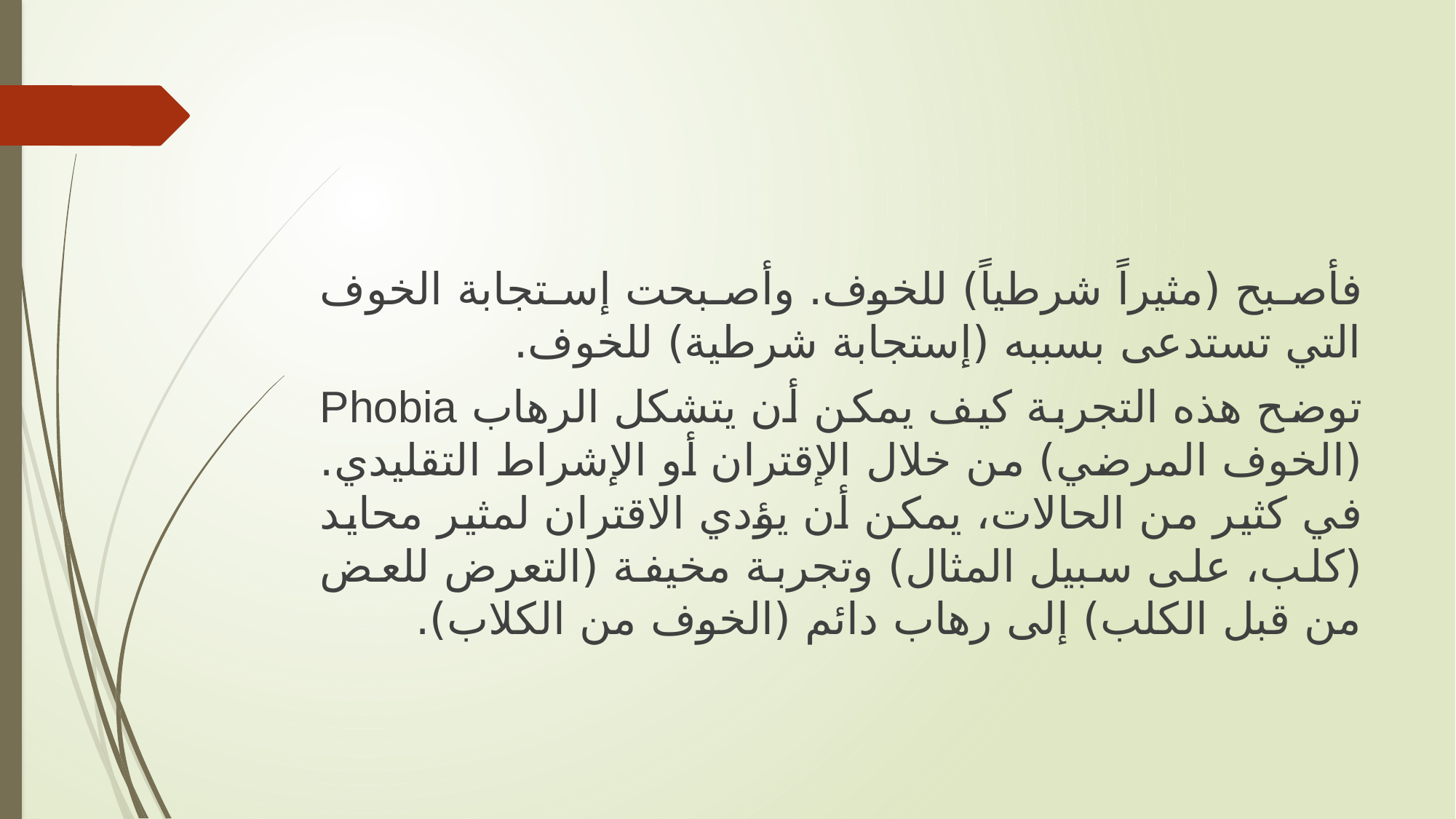

فأصبح (مثيراً شرطياً) للخوف. وأصبحت إستجابة الخوف التي تستدعى بسببه (إستجابة شرطية) للخوف.
توضح هذه التجربة كيف يمكن أن يتشكل الرهاب Phobia (الخوف المرضي) من خلال الإقتران أو الإشراط التقليدي. في كثير من الحالات، يمكن أن يؤدي الاقتران لمثير محايد (كلب، على سبيل المثال) وتجربة مخيفة (التعرض للعض من قبل الكلب) إلى رهاب دائم (الخوف من الكلاب).